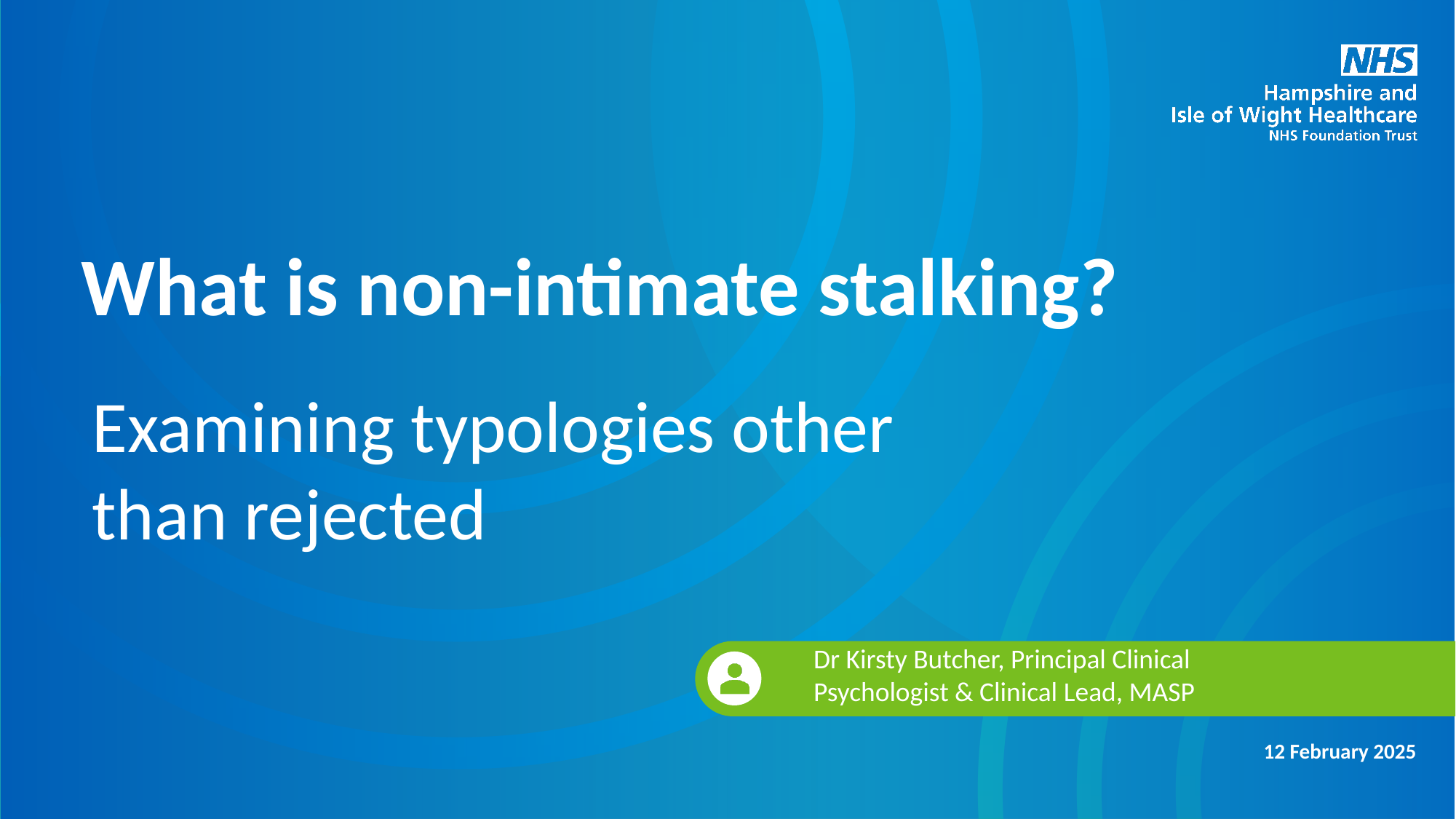

# What is non-intimate stalking?
Examining typologies other than rejected
Dr Kirsty Butcher, Principal Clinical Psychologist & Clinical Lead, MASP
12 February 2025